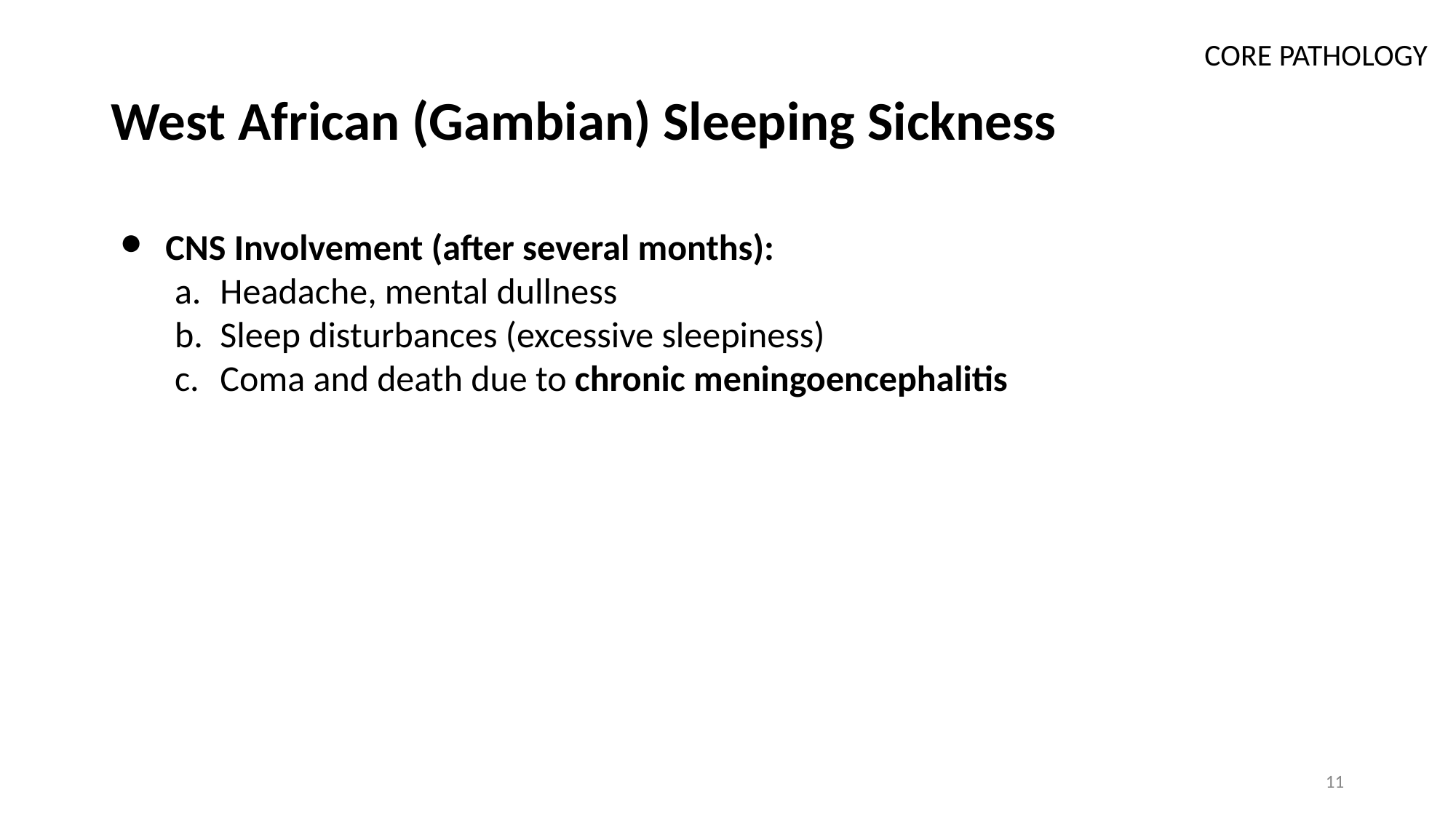

CORE PATHOLOGY
# West African (Gambian) Sleeping Sickness
CNS Involvement (after several months):
Headache, mental dullness
Sleep disturbances (excessive sleepiness)
Coma and death due to chronic meningoencephalitis

11